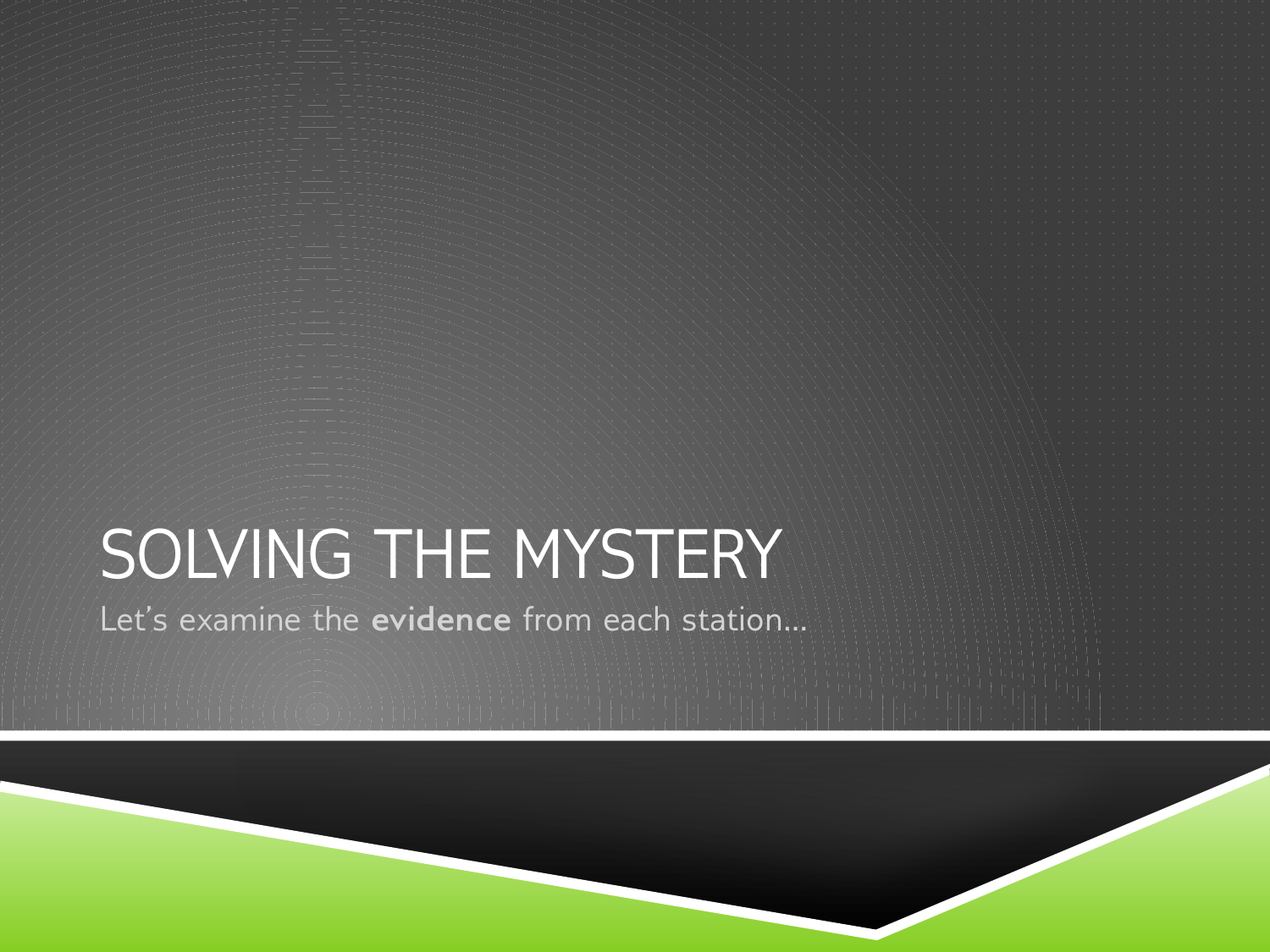

# Solving the Mystery
Let’s examine the evidence from each station…